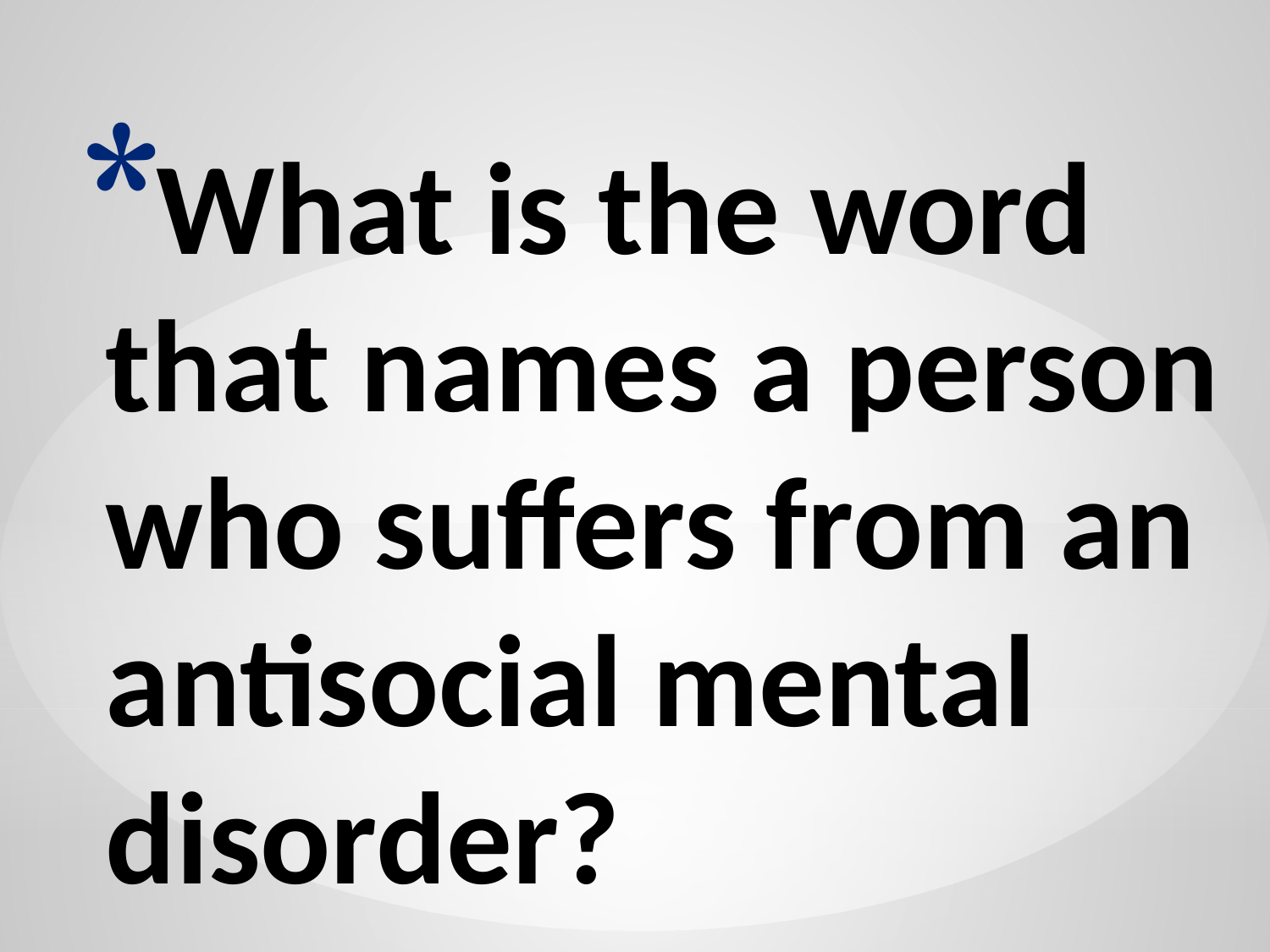

What is the word that names a person who suffers from an antisocial mental disorder?
#